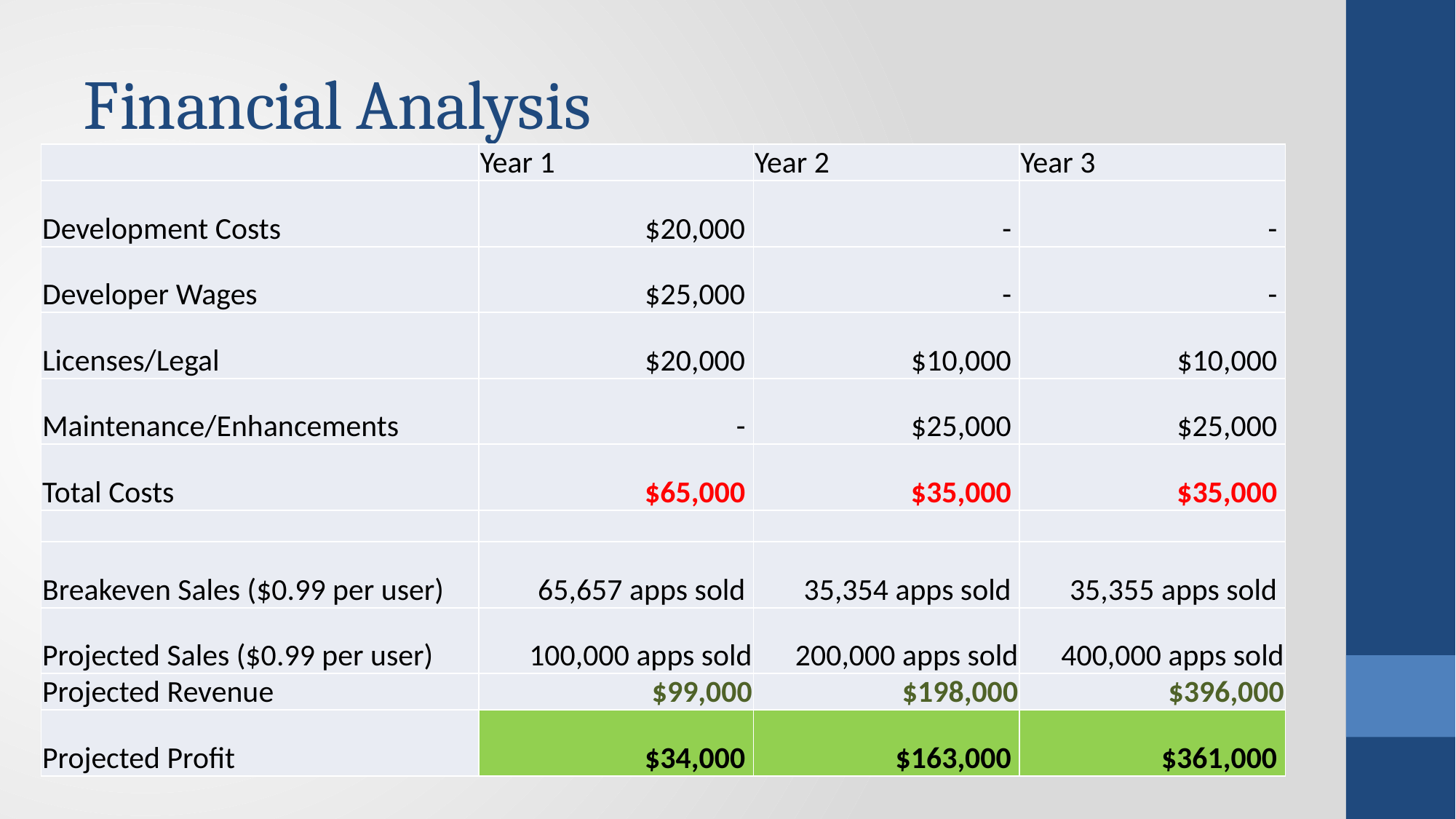

# Financial Analysis
|  | Year 1 | Year 2 | Year 3 |
| --- | --- | --- | --- |
| Development Costs | $20,000 | - | - |
| Developer Wages | $25,000 | - | - |
| Licenses/Legal | $20,000 | $10,000 | $10,000 |
| Maintenance/Enhancements | - | $25,000 | $25,000 |
| Total Costs | $65,000 | $35,000 | $35,000 |
|  |  |  |  |
| Breakeven Sales ($0.99 per user) | 65,657 apps sold | 35,354 apps sold | 35,355 apps sold |
| Projected Sales ($0.99 per user) | 100,000 apps sold | 200,000 apps sold | 400,000 apps sold |
| Projected Revenue | $99,000 | $198,000 | $396,000 |
| Projected Profit | $34,000 | $163,000 | $361,000 |